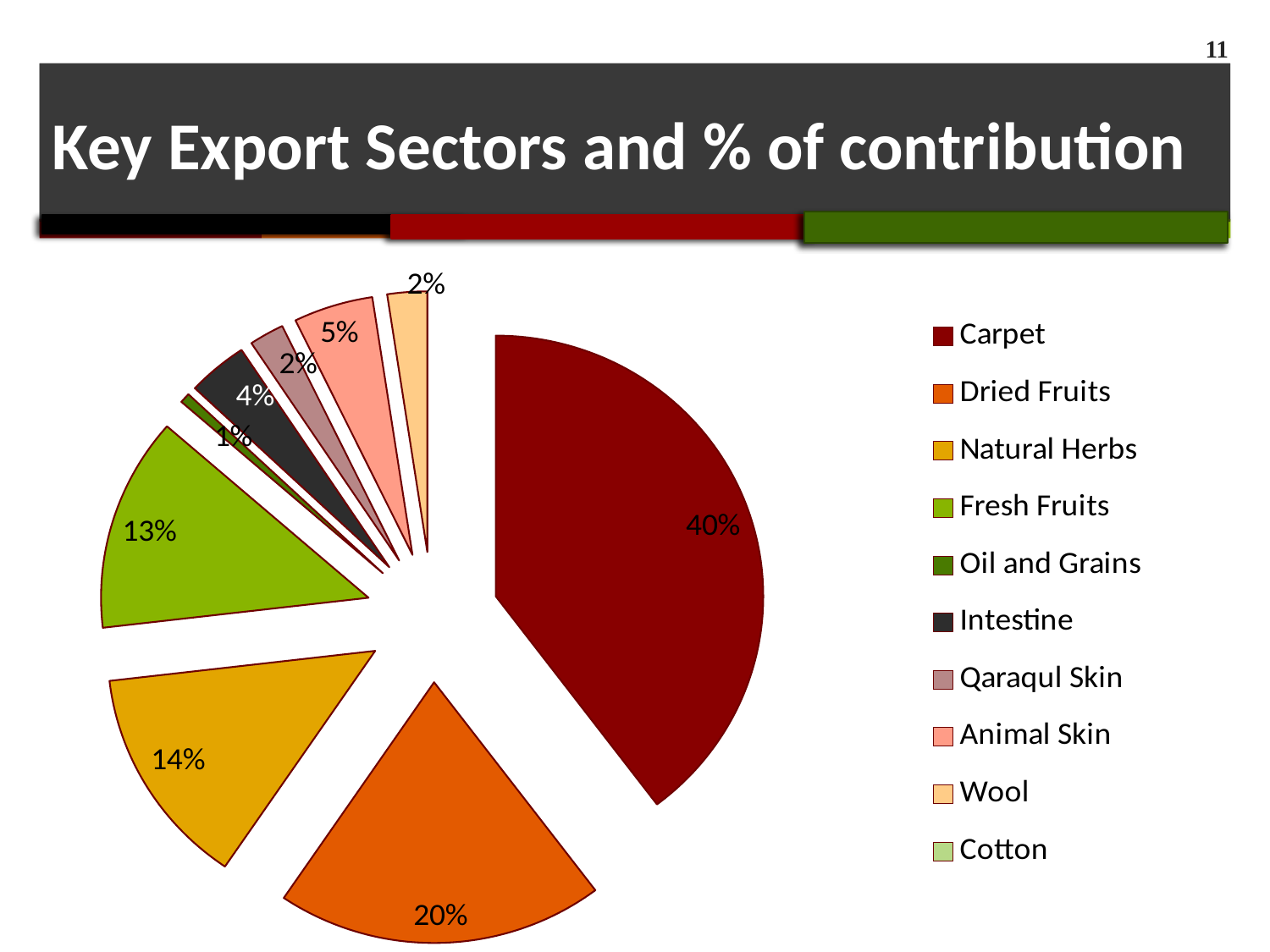

11
# Key Export Sectors and % of contribution

### Chart

| Category | Export |
|---|---|
| Carpet | 99280000.0 |
| Dried Fruits  | 49490000.0 |
| Natural Herbs | 34180000.0 |
| Fresh Fruits | 33150000.0 |
| Oil and Grains | 1560000.0 |
| Intestine | 9100000.0 |
| Qaraqul Skin | 5280000.0 |
| Animal Skin | 12010000.0 |
| Wool | 6010000.0 |
| Cotton | None |